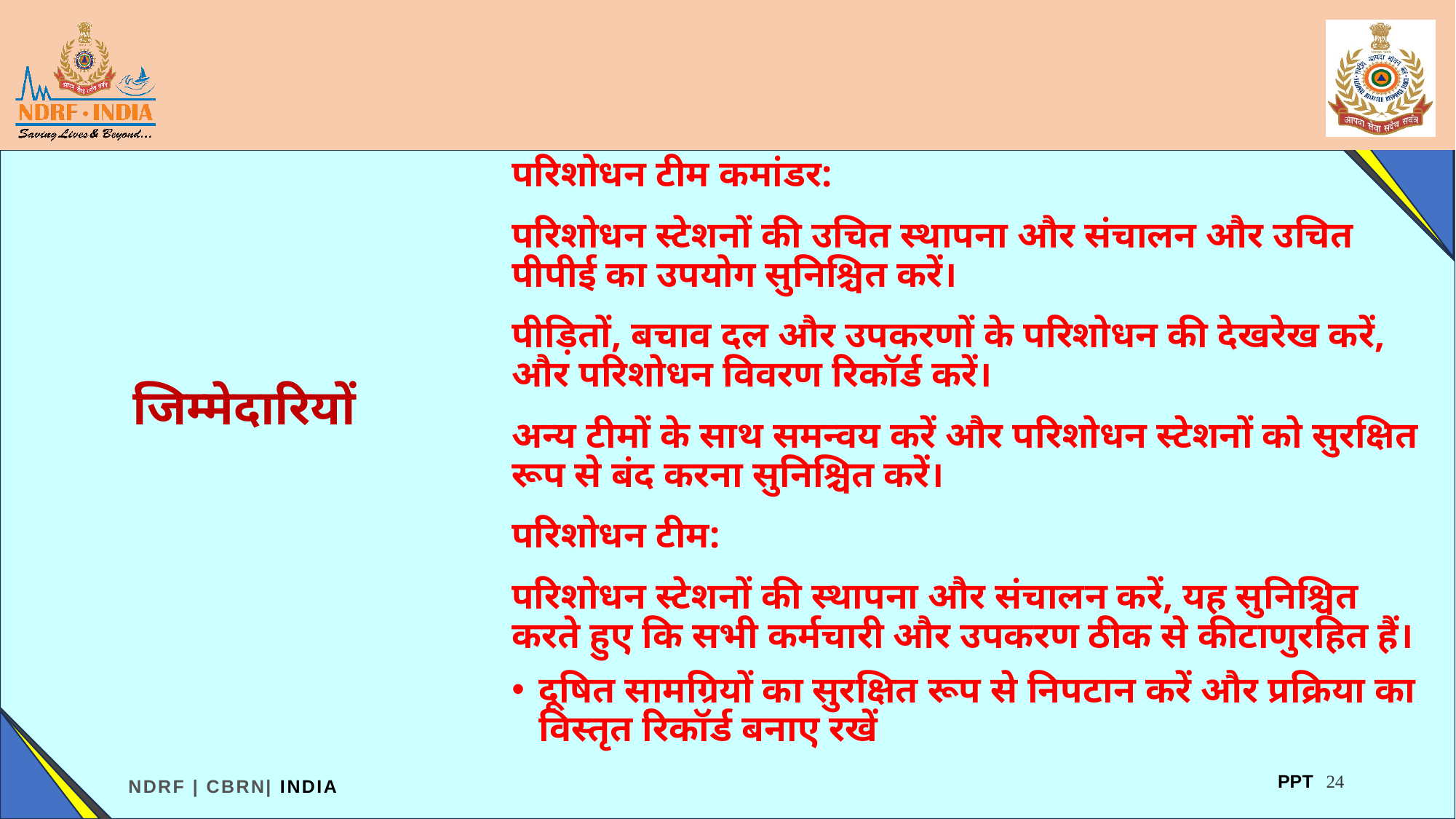

परिशोधन टीम कमांडर:
परिशोधन स्टेशनों की उचित स्थापना और संचालन और उचित पीपीई का उपयोग सुनिश्चित करें।
पीड़ितों, बचाव दल और उपकरणों के परिशोधन की देखरेख करें, और परिशोधन विवरण रिकॉर्ड करें।
अन्य टीमों के साथ समन्वय करें और परिशोधन स्टेशनों को सुरक्षित रूप से बंद करना सुनिश्चित करें।
परिशोधन टीम:
परिशोधन स्टेशनों की स्थापना और संचालन करें, यह सुनिश्चित करते हुए कि सभी कर्मचारी और उपकरण ठीक से कीटाणुरहित हैं।
दूषित सामग्रियों का सुरक्षित रूप से निपटान करें और प्रक्रिया का विस्तृत रिकॉर्ड बनाए रखें
जिम्मेदारियों
24